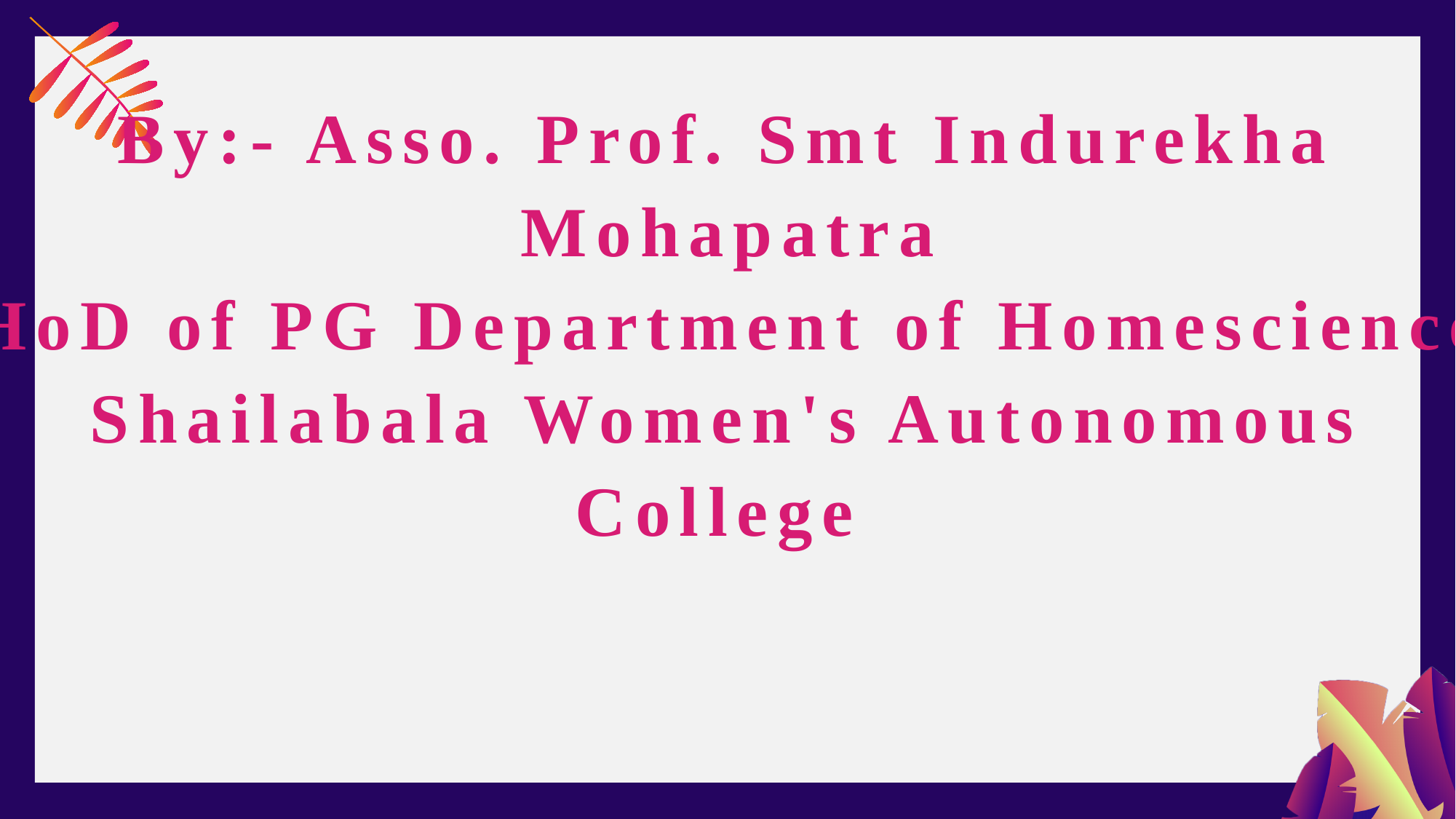

By:- Asso. Prof. Smt Indurekha Mohapatra
HoD of PG Department of Homescience
Shailabala Women's Autonomous College